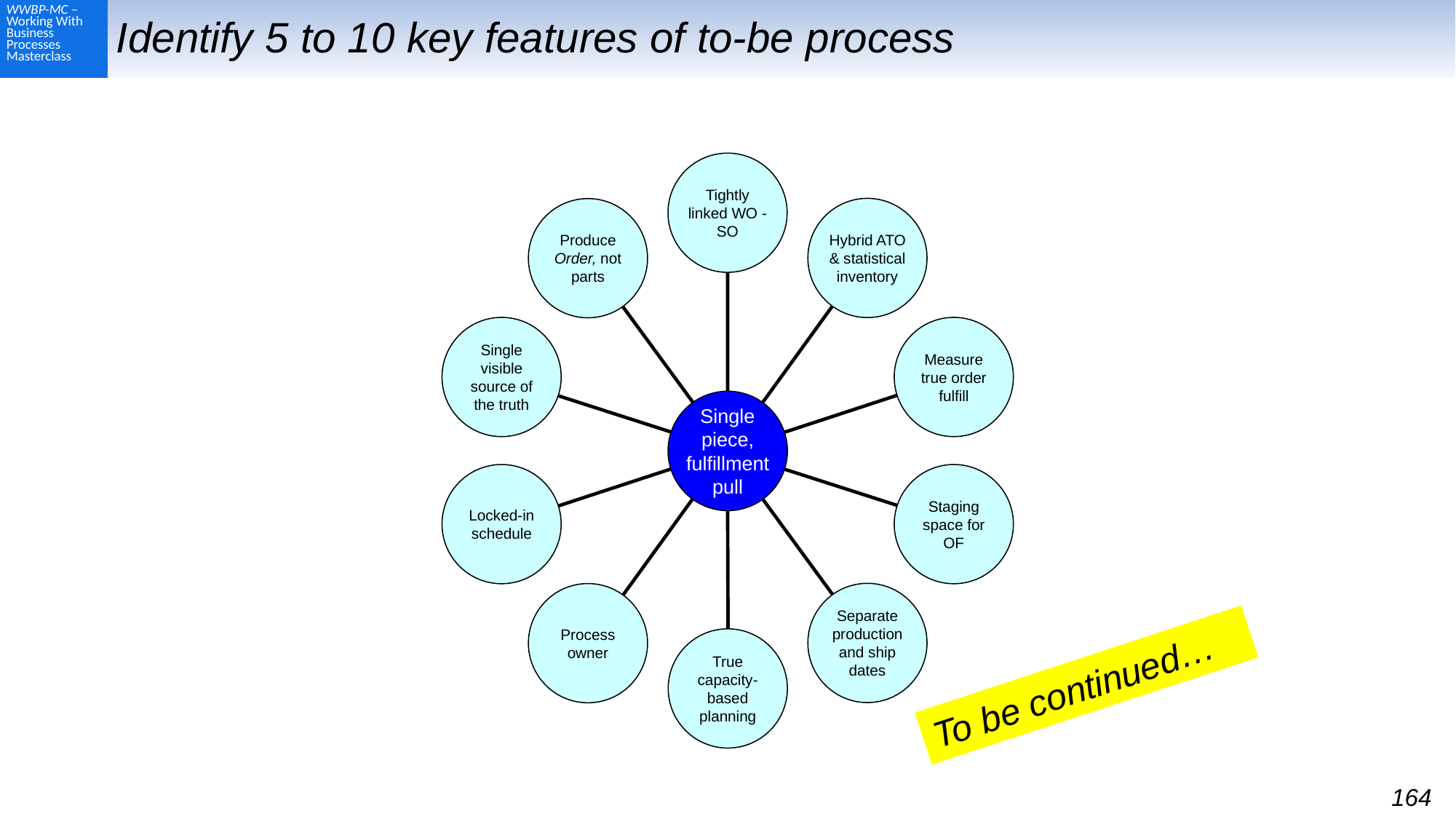

# Identify 5 to 10 key features of to-be process

Tightly linked WO - SO
Hybrid ATO & statistical inventory
Produce Order, not parts

Single visible source of the truth
Measure true order fulfill
Single piece, fulfillment pull

Locked-in schedule
Staging space for OF

Separate production and ship dates
Process owner
True capacity-based planning
To be continued…